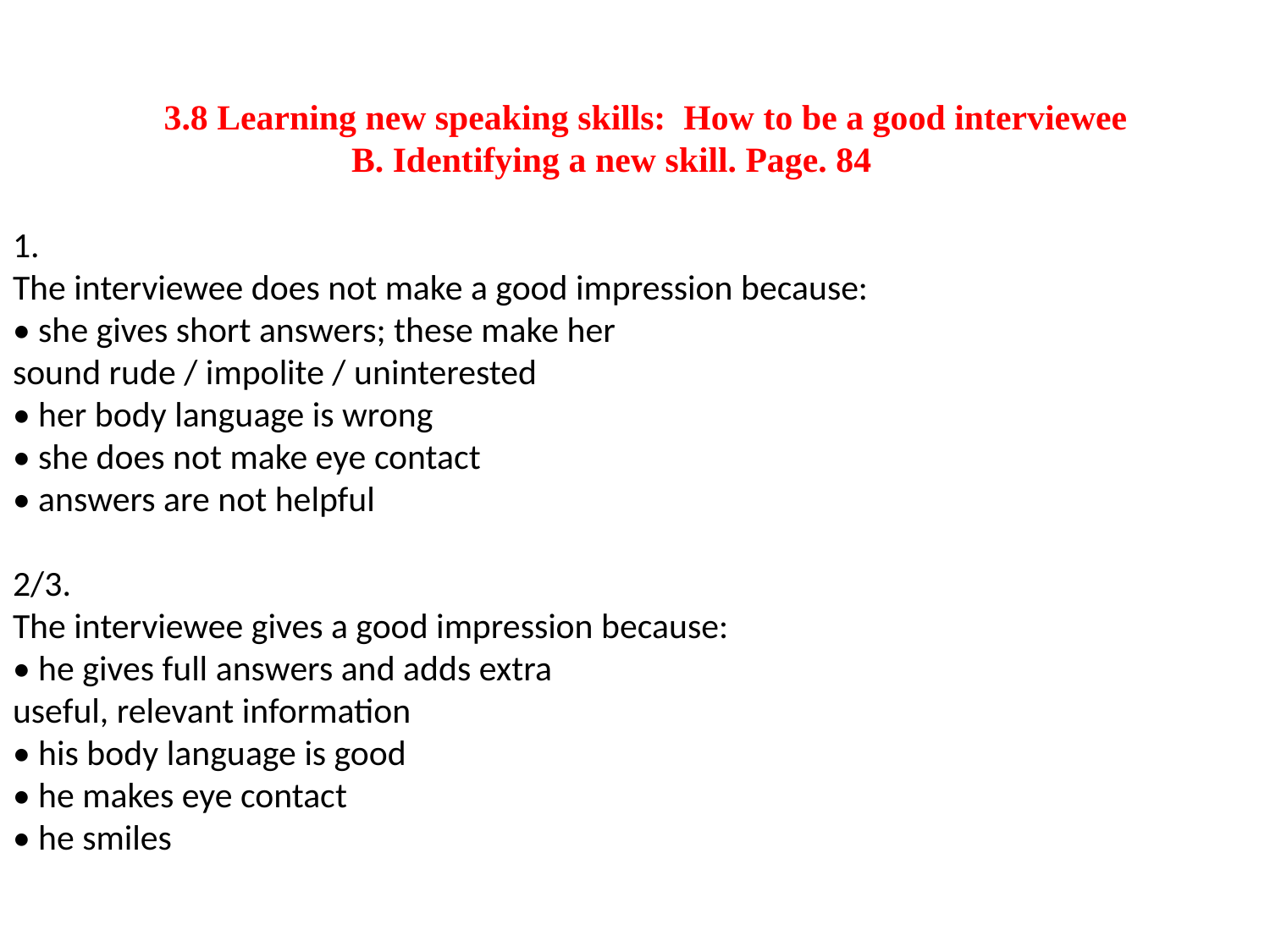

# 3.8 Learning new speaking skills:  How to be a good interviewee B. Identifying a new skill. Page. 84 1. The interviewee does not make a good impression because: • she gives short answers; these make her sound rude / impolite / uninterested • her body language is wrong • she does not make eye contact • answers are not helpful 2/3. The interviewee gives a good impression because: • he gives full answers and adds extra useful, relevant information • his body language is good • he makes eye contact • he smiles